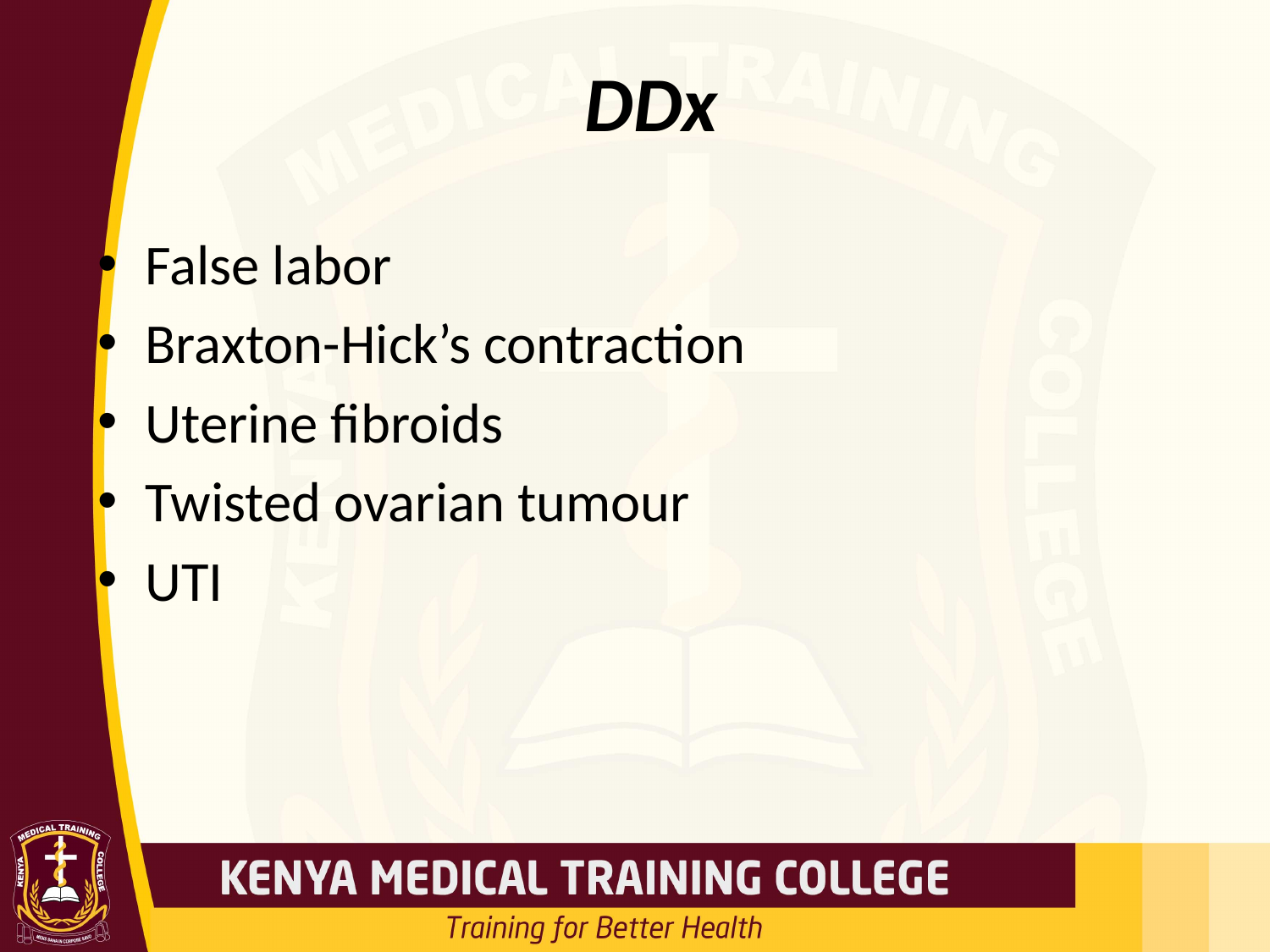

# DDx
False labor
Braxton-Hick’s contraction
Uterine fibroids
Twisted ovarian tumour
UTI